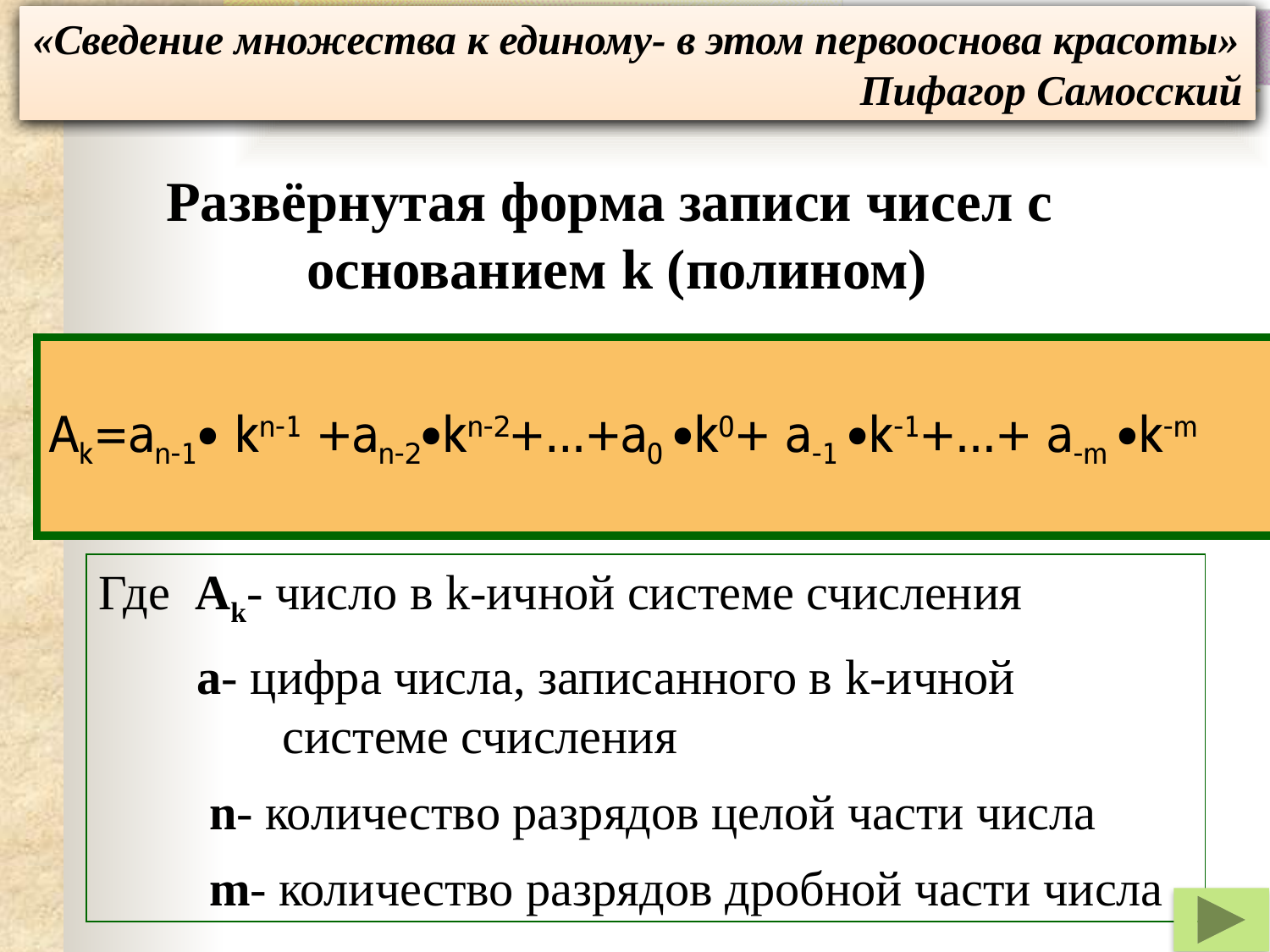

«Сведение множества к единому- в этом первооснова красоты»
Пифагор Самосский
Развёрнутая форма записи чисел с
основанием k (полином)

Ak=an-1• kn-1 +an-2•kn-2+…+a0 •k0+ a-1 •k-1+…+ a-m •k-m

Где  Ak- число в k-ичной системе счисления

        a- цифра числа, записанного в k-ичной
               системе счисления

         n- количество разрядов целой части числа

         m- количество разрядов дробной части числа